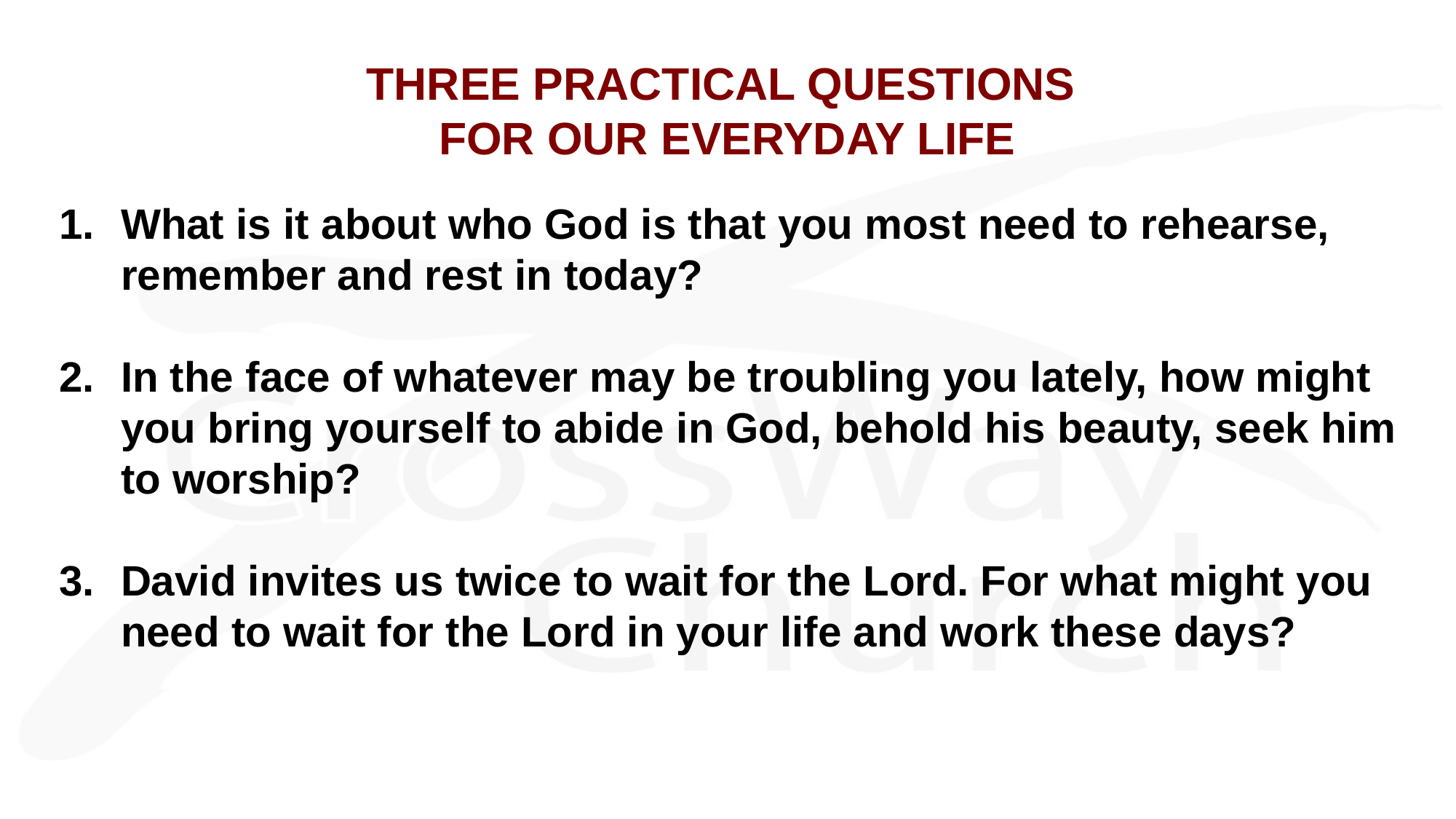

# THREE PRACTICAL QUESTIONS FOR OUR EVERYDAY LIFE
What is it about who God is that you most need to rehearse, remember and rest in today?

In the face of whatever may be troubling you lately, how might you bring yourself to abide in God, behold his beauty, seek him to worship?

David invites us twice to wait for the Lord. For what might you need to wait for the Lord in your life and work these days?